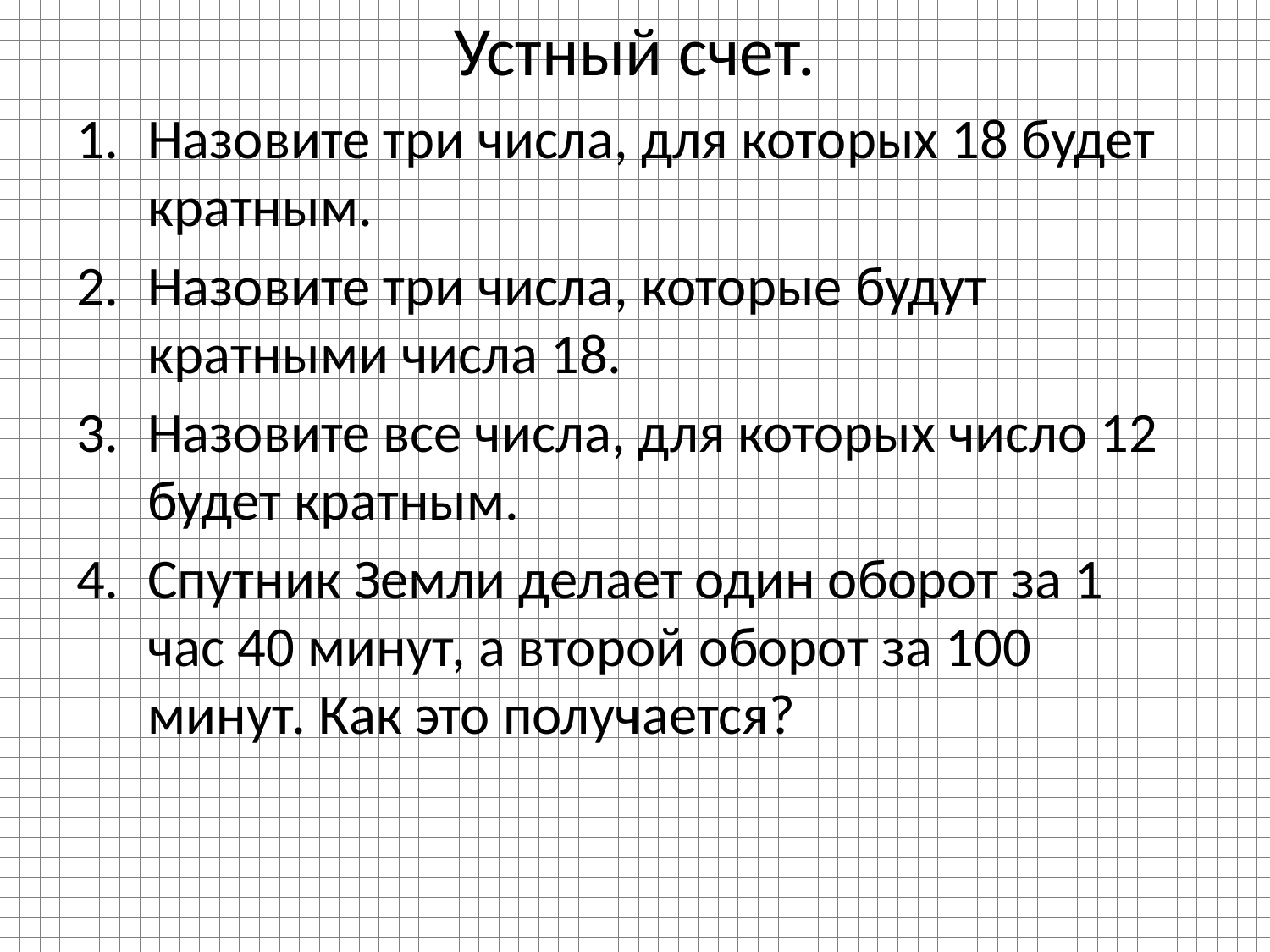

# Устный счет.
Назовите три числа, для которых 18 будет кратным.
Назовите три числа, которые будут кратными числа 18.
Назовите все числа, для которых число 12 будет кратным.
Спутник Земли делает один оборот за 1 час 40 минут, а второй оборот за 100 минут. Как это получается?